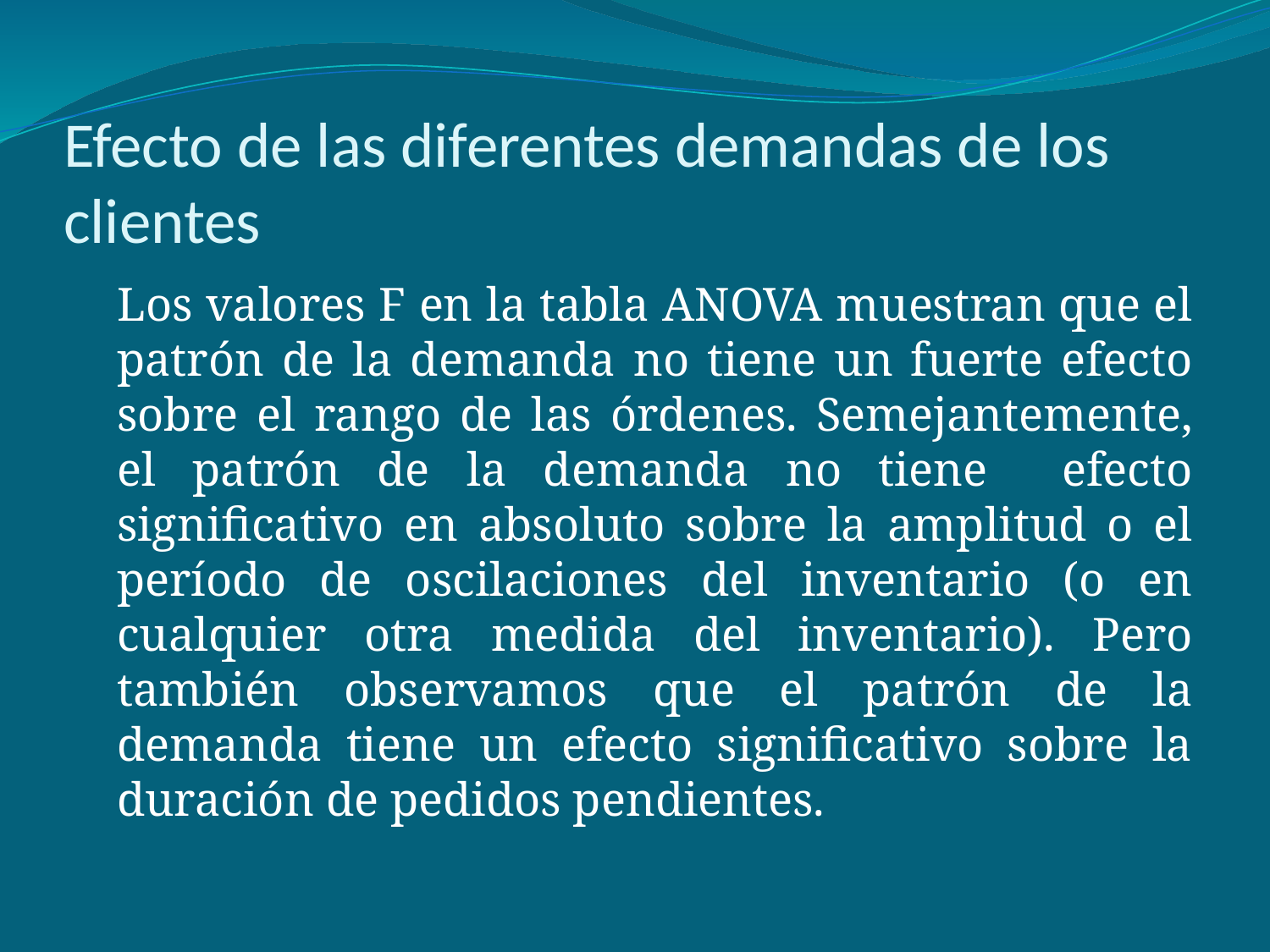

# Efecto de las diferentes demandas de los clientes
	Los valores F en la tabla ANOVA muestran que el patrón de la demanda no tiene un fuerte efecto sobre el rango de las órdenes. Semejantemente, el patrón de la demanda no tiene  efecto significativo en absoluto sobre la amplitud o el período de oscilaciones del inventario (o en cualquier otra medida del inventario). Pero también observamos que el patrón de la demanda tiene un efecto significativo sobre la duración de pedidos pendientes.